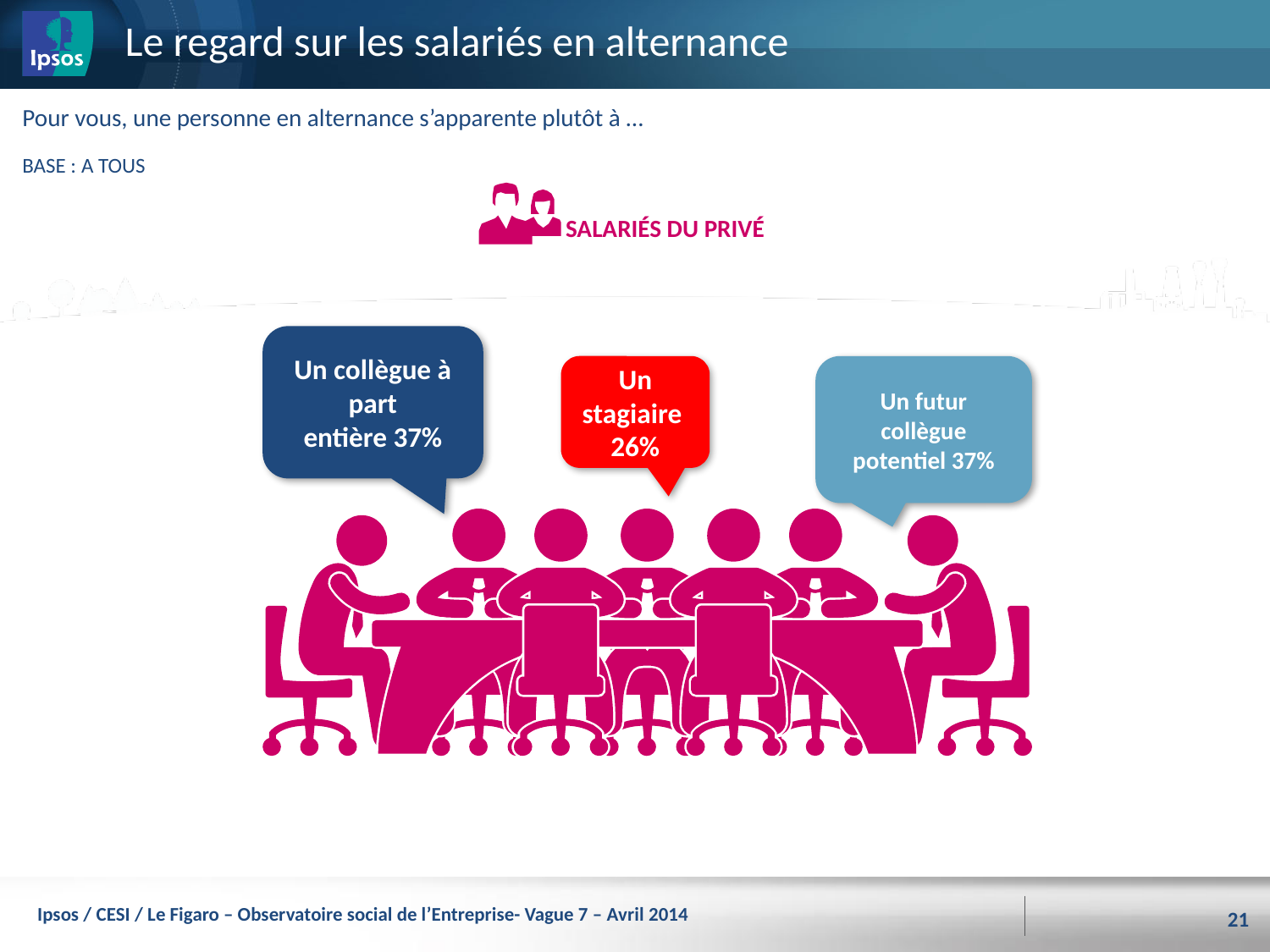

# Le regard sur les salariés en alternance
Pour vous, une personne en alternance s’apparente plutôt à …
BASE : A TOUS

SALARIÉS DU PRIVÉ
Un collègue à part
entière 37%
Un stagiaire
26%
Un futur collègue potentiel 37%

Ipsos / CESI / Le Figaro – Observatoire social de l’Entreprise- Vague 7 – Avril 2014
21